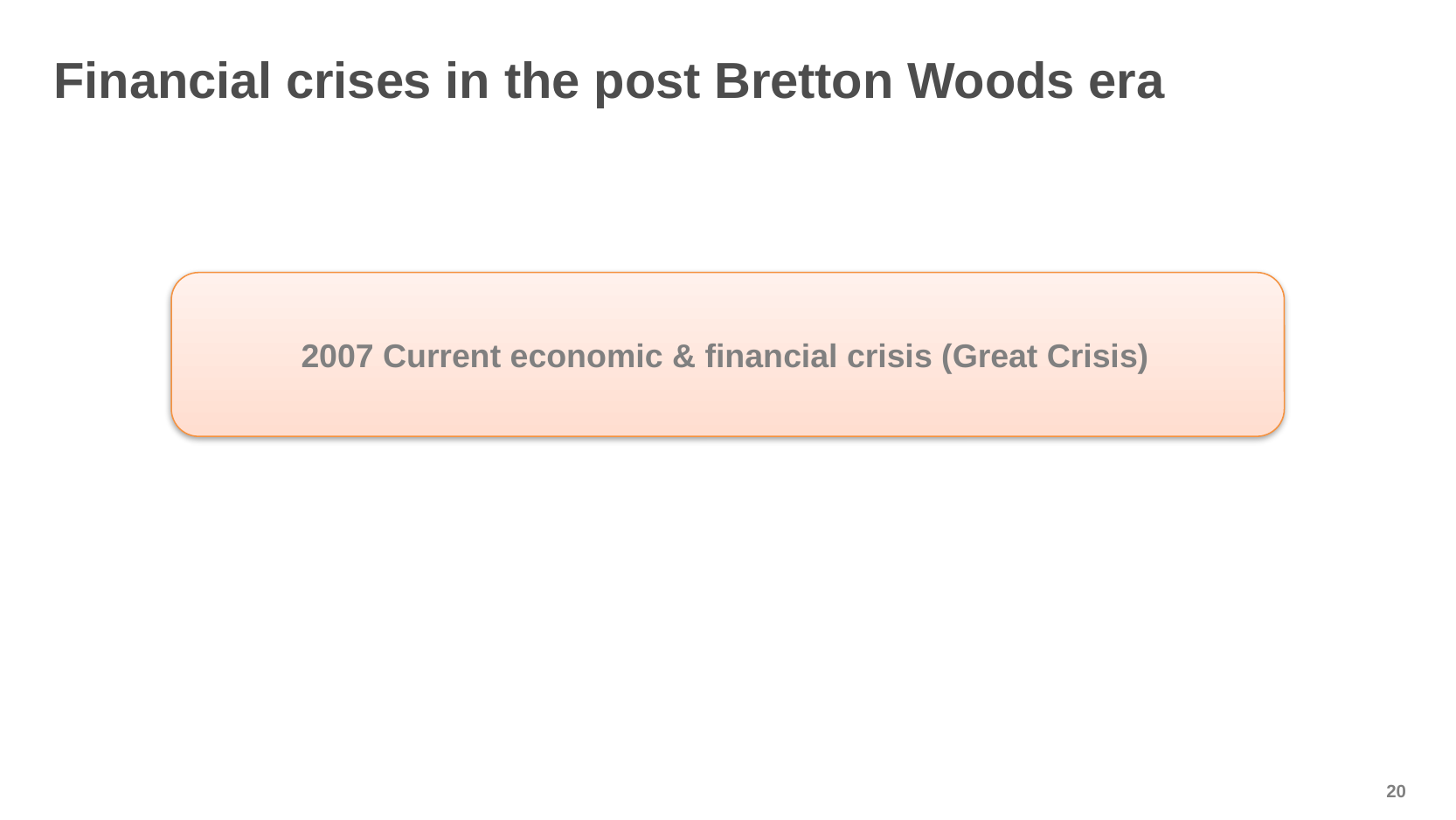

Financial crises in the post Bretton Woods era
2007 Current economic & financial crisis (Great Crisis)

20